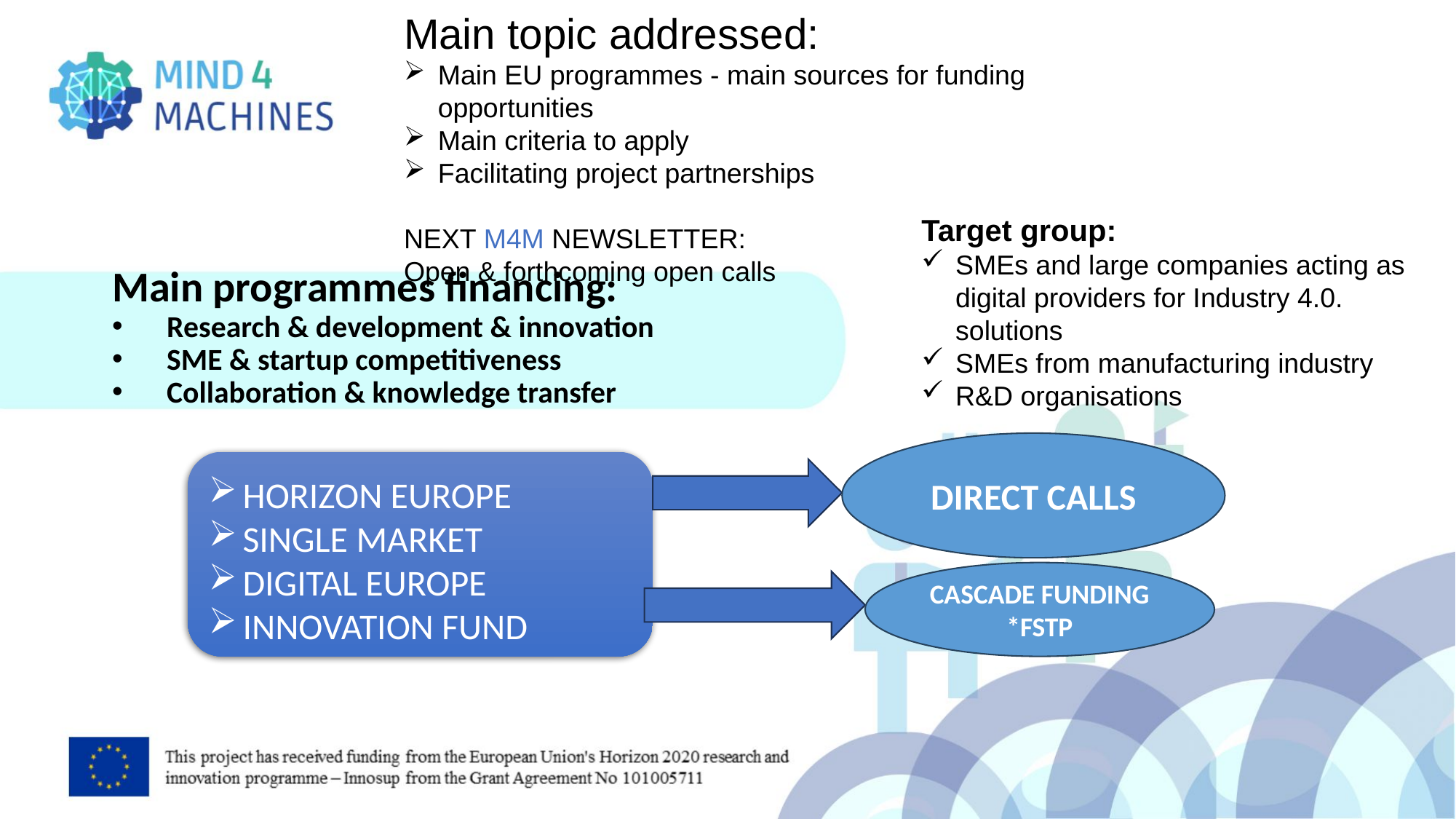

Main topic addressed:
Main EU programmes - main sources for funding opportunities
Main criteria to apply
Facilitating project partnerships

NEXT M4M NEWSLETTER:
Open & forthcoming open calls

Target group:
SMEs and large companies acting as digital providers for Industry 4.0. solutions
SMEs from manufacturing industry
R&D organisations
Main programmes financing:
Research & development & innovation
SME & startup competitiveness
Collaboration & knowledge transfer

DIRECT CALLS

HORIZON EUROPE
SINGLE MARKET
DIGITAL EUROPE
INNOVATION FUND

CASCADE FUNDING *FSTP